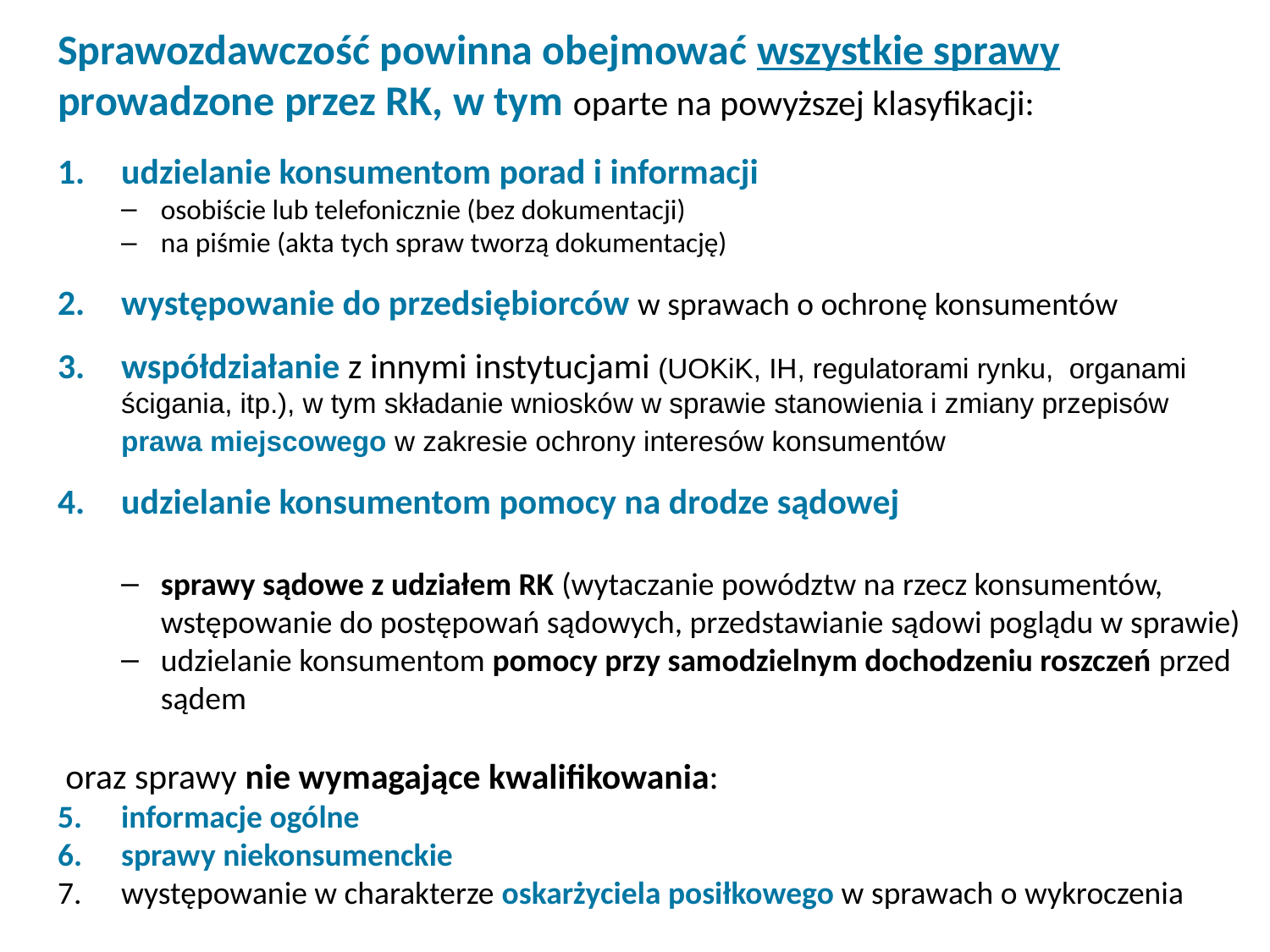

Sprawozdawczość powinna obejmować wszystkie sprawy prowadzone przez RK, w tym oparte na powyższej klasyfikacji:

udzielanie konsumentom porad i informacji
osobiście lub telefonicznie (bez dokumentacji)
na piśmie (akta tych spraw tworzą dokumentację)

występowanie do przedsiębiorców w sprawach o ochronę konsumentów

współdziałanie z innymi instytucjami (UOKiK, IH, regulatorami rynku,  organami ścigania, itp.), w tym składanie wniosków w sprawie stanowienia i zmiany przepisów prawa miejscowego w zakresie ochrony interesów konsumentów

udzielanie konsumentom pomocy na drodze sądowej
sprawy sądowe z udziałem RK (wytaczanie powództw na rzecz konsumentów, wstępowanie do postępowań sądowych, przedstawianie sądowi poglądu w sprawie)
udzielanie konsumentom pomocy przy samodzielnym dochodzeniu roszczeń przed sądem

oraz sprawy nie wymagające kwalifikowania:
informacje ogólne
sprawy niekonsumenckie
występowanie w charakterze oskarżyciela posiłkowego w sprawach o wykroczenia